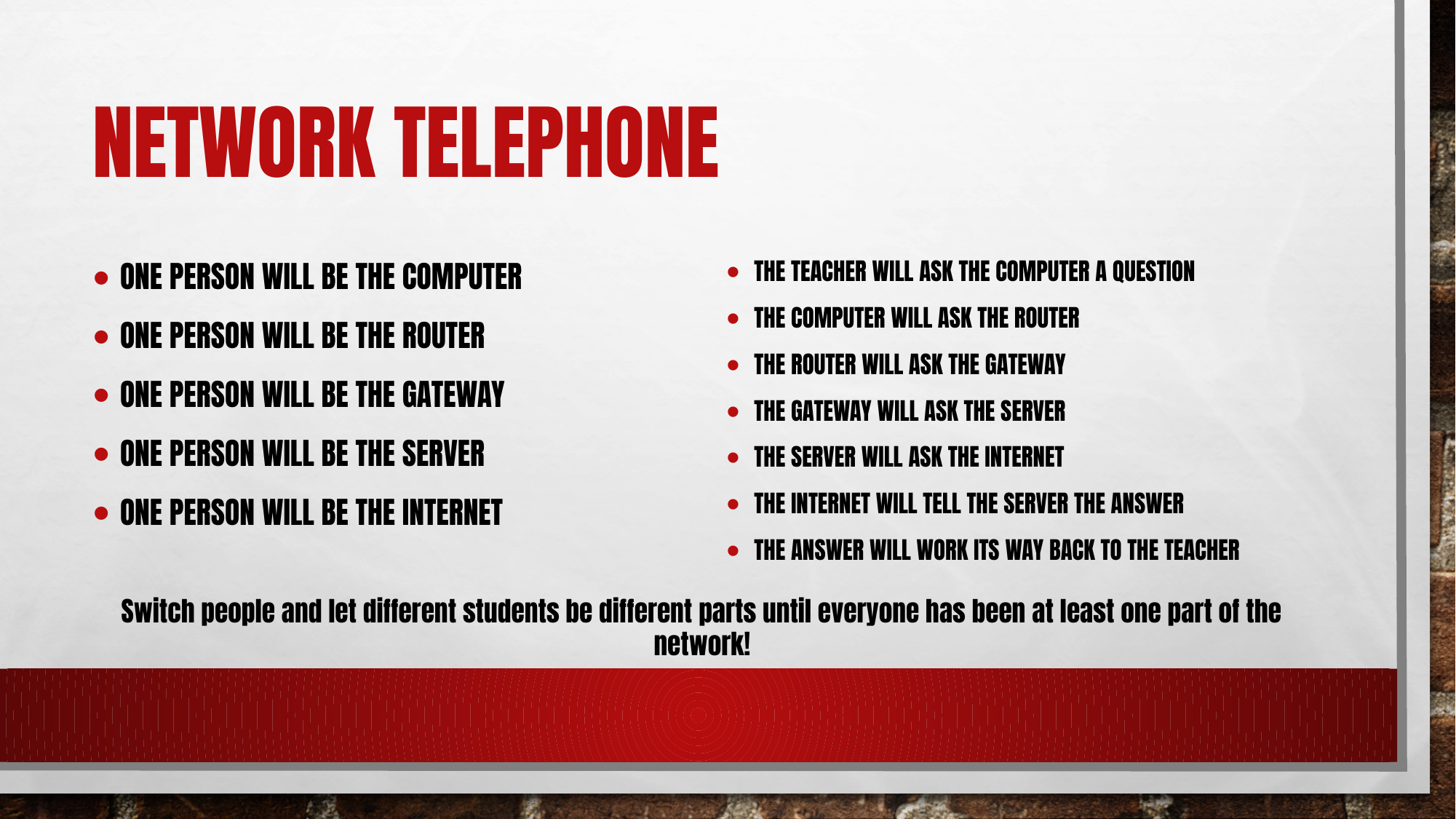

# Network Telephone
One person will be the computer
One person will be the router
One person will be the gateway
One person will be the server
One person will be the internet
The teacher will ask the computer a question
The computer will ask the router
The router will ask the gateway
The gateway will ask the server
The server will ask the internet
The internet will tell the server the answer
The answer will work its way back to the teacher
Switch people and let different students be different parts until everyone has been at least one part of the network!